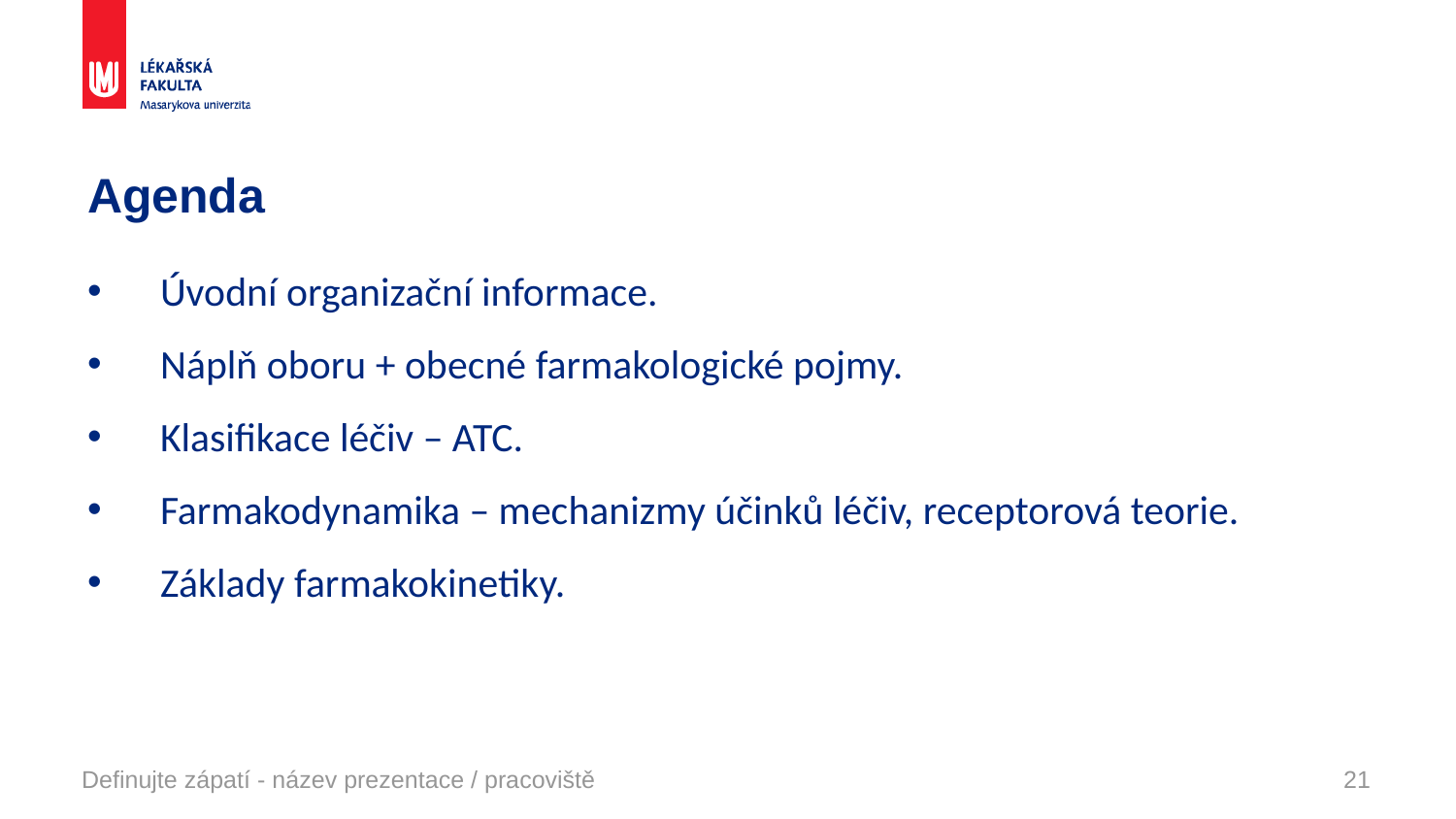

Agenda
Úvodní organizační informace.
Náplň oboru + obecné farmakologické pojmy.
Klasifikace léčiv – ATC.
Farmakodynamika – mechanizmy účinků léčiv, receptorová teorie.
Základy farmakokinetiky.
Definujte zápatí - název prezentace / pracoviště
21